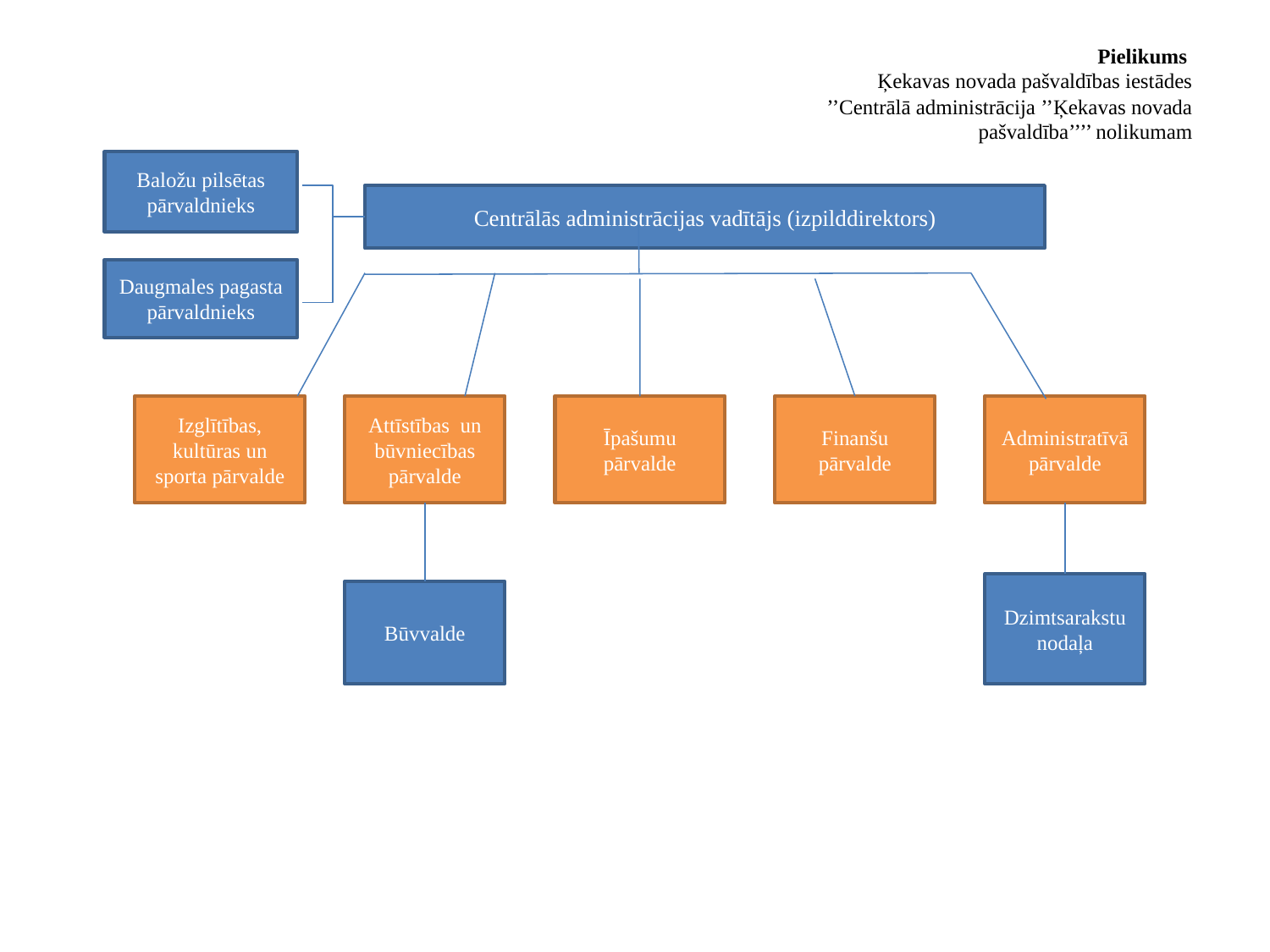

Pielikums
Ķekavas novada pašvaldības iestādes ’’Centrālā administrācija ’’Ķekavas novada pašvaldība’’’’ nolikumam
Baložu pilsētas pārvaldnieks
Centrālās administrācijas vadītājs (izpilddirektors)
Daugmales pagasta pārvaldnieks
Izglītības, kultūras un sporta pārvalde
Attīstības  un būvniecības pārvalde
Īpašumu pārvalde
Finanšu pārvalde
Administratīvā pārvalde
Dzimtsarakstu nodaļa
Būvvalde